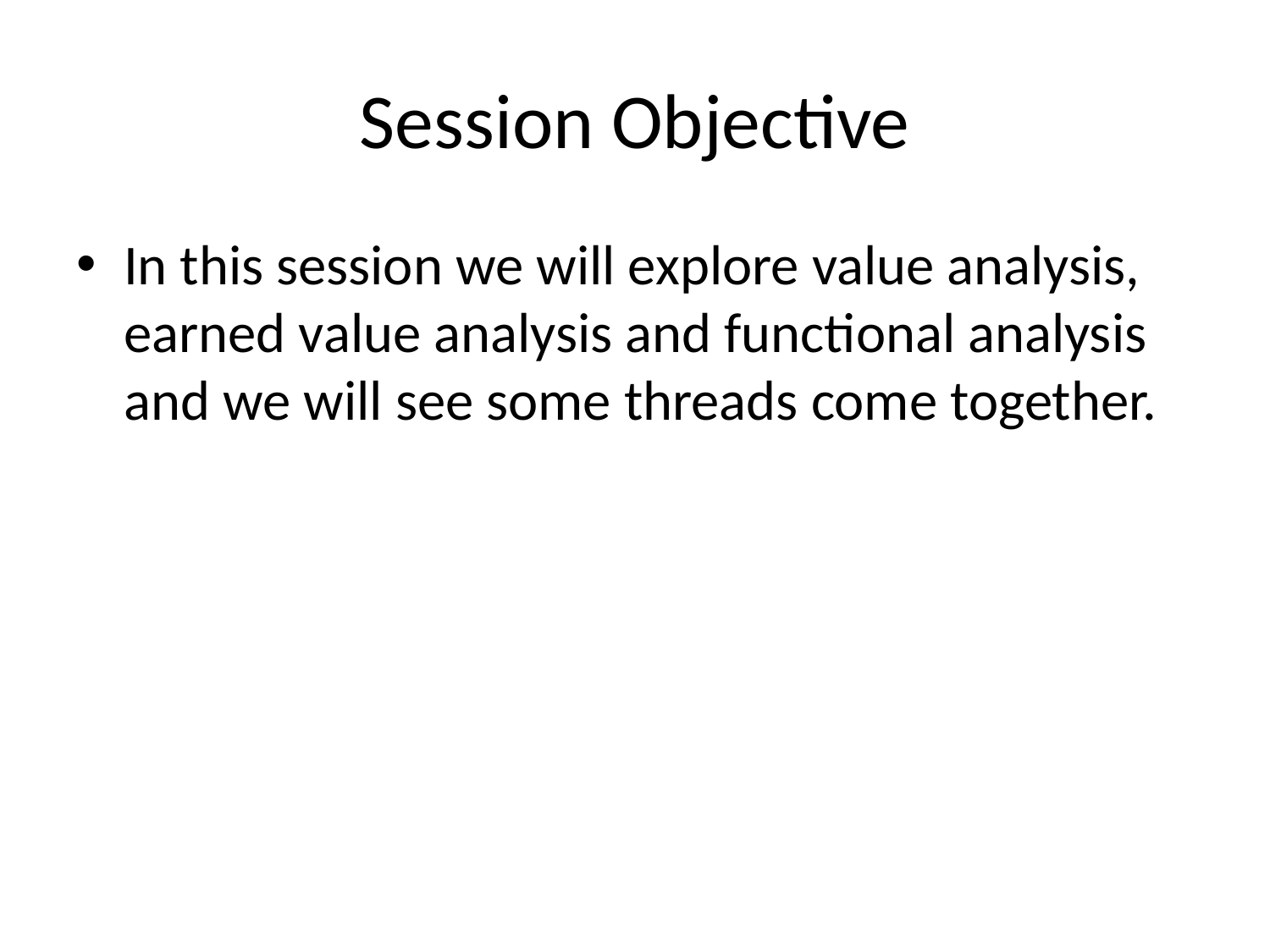

# Session Objective
In this session we will explore value analysis, earned value analysis and functional analysis and we will see some threads come together.